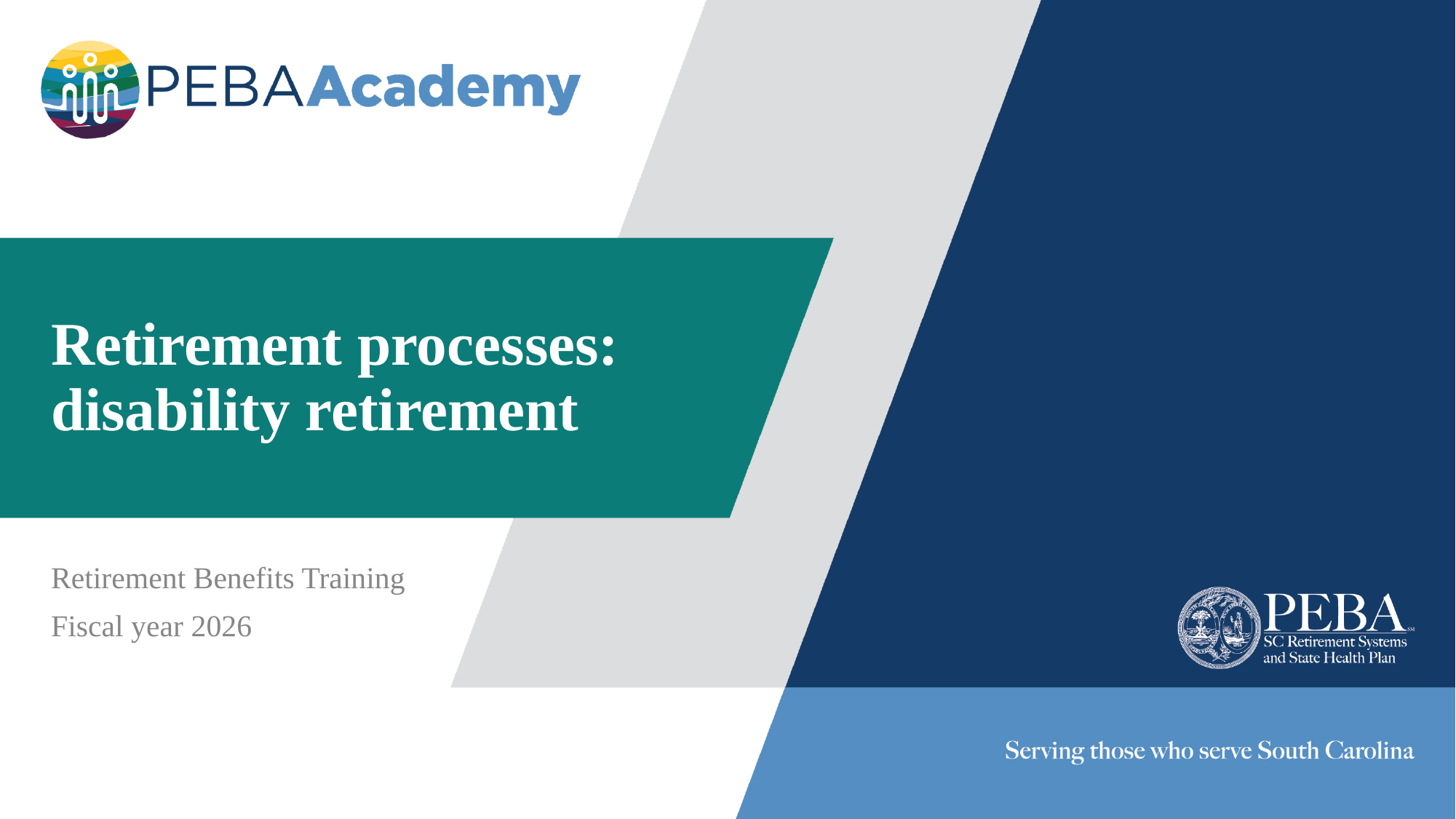

# Retirement processes: disability retirement
Retirement Benefits Training
Fiscal year 2026